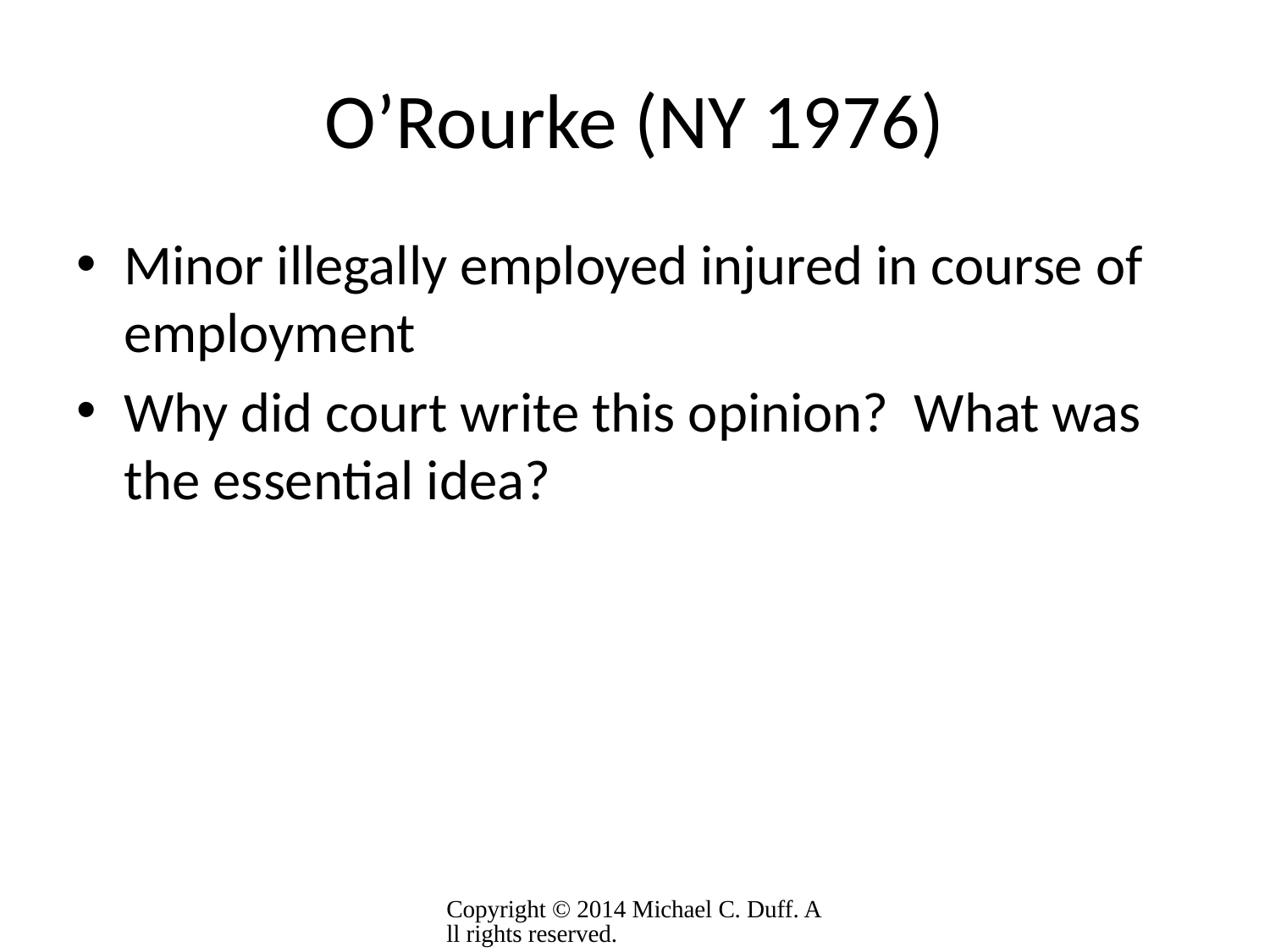

# O’Rourke (NY 1976)
Minor illegally employed injured in course of employment
Why did court write this opinion?  What was the essential idea?
Copyright © 2014 Michael C. Duff. All rights reserved.